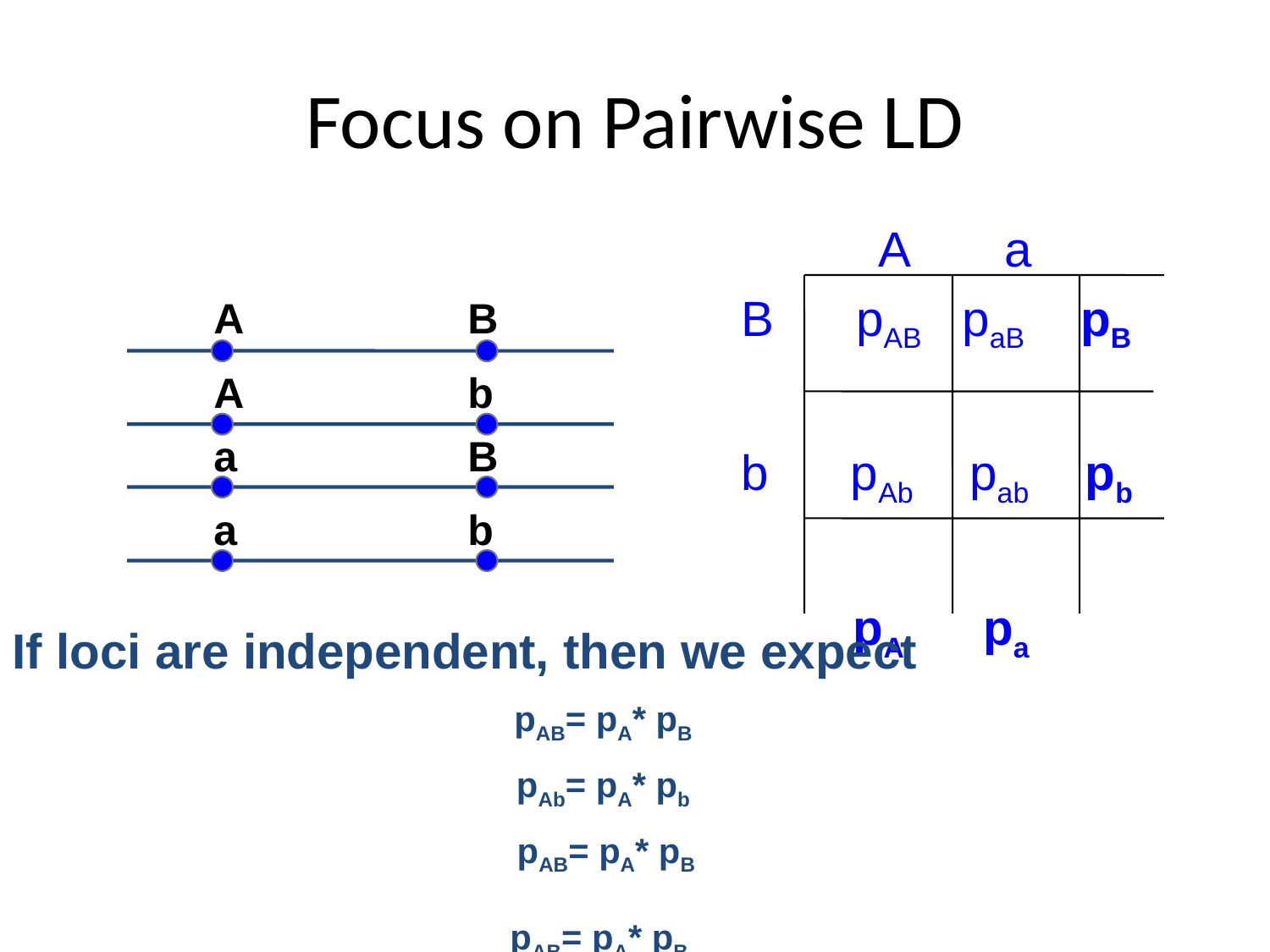

# Focus on Pairwise LD
          A       a
B      pAB     paB       pB

b      pAb       pab       pb

              pA          pa

A
B

A
b

a
B

a
b

If loci are independent, then we expect
pAB= pA* pB
pAb= pA* pb
 pAB= pA* pB
pAB= pA* pB